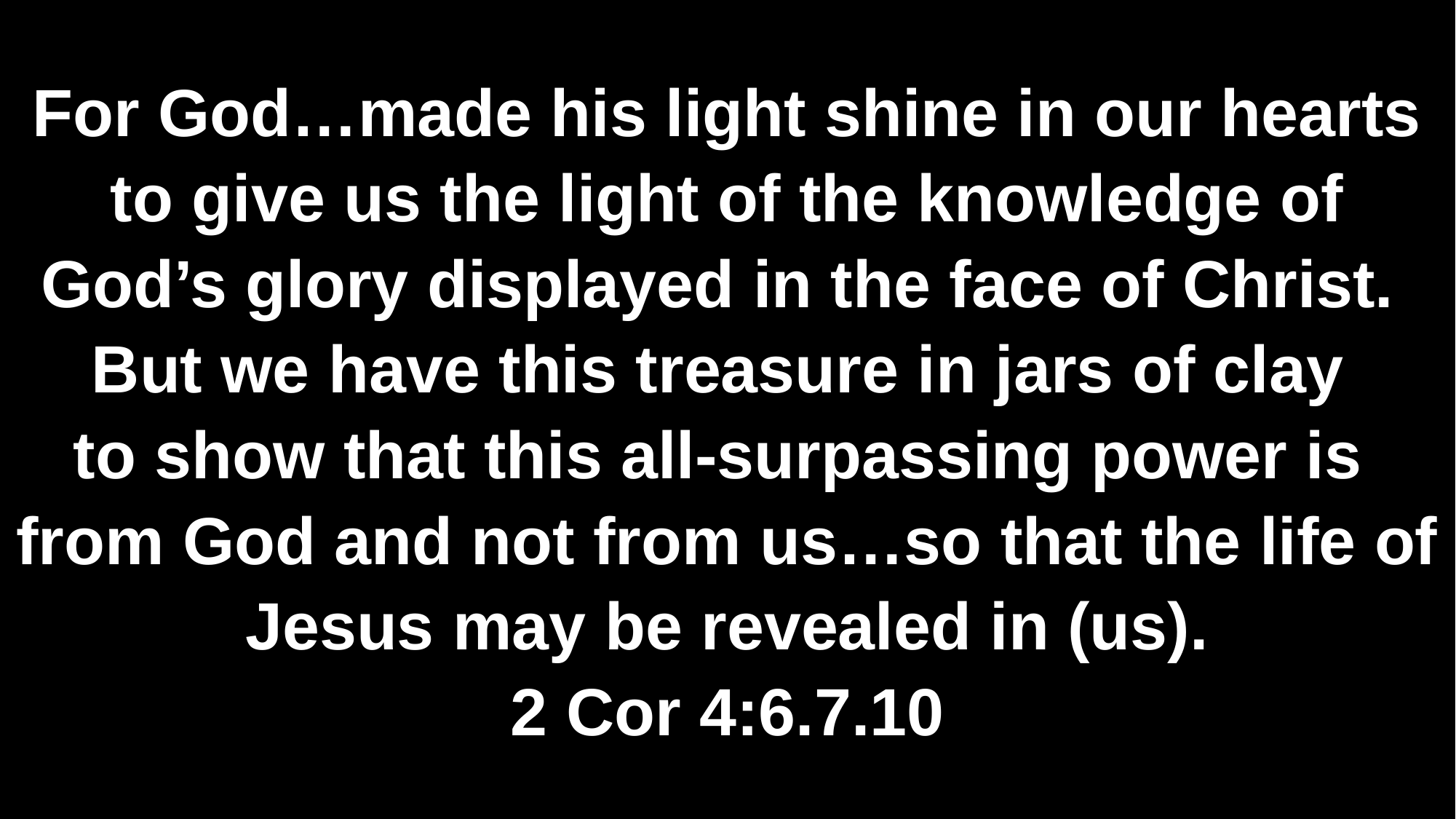

For God…made his light shine in our hearts to give us the light of the knowledge of God’s glory displayed in the face of Christ.
But we have this treasure in jars of clay
to show that this all-surpassing power is
from God and not from us…so that the life of Jesus may be revealed in (us).
2 Cor 4:6.7.10